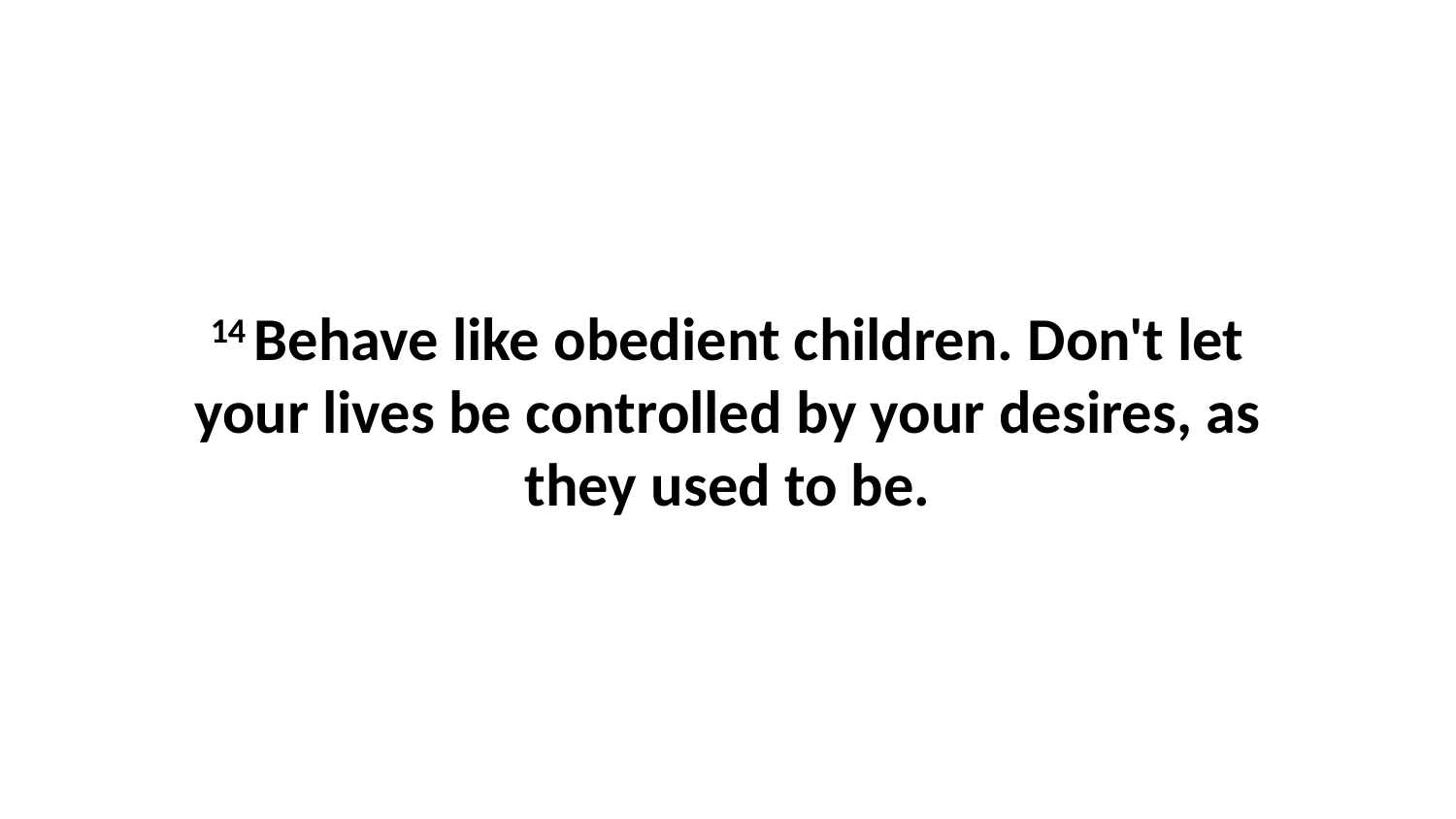

14 Behave like obedient children. Don't let your lives be controlled by your desires, as they used to be.